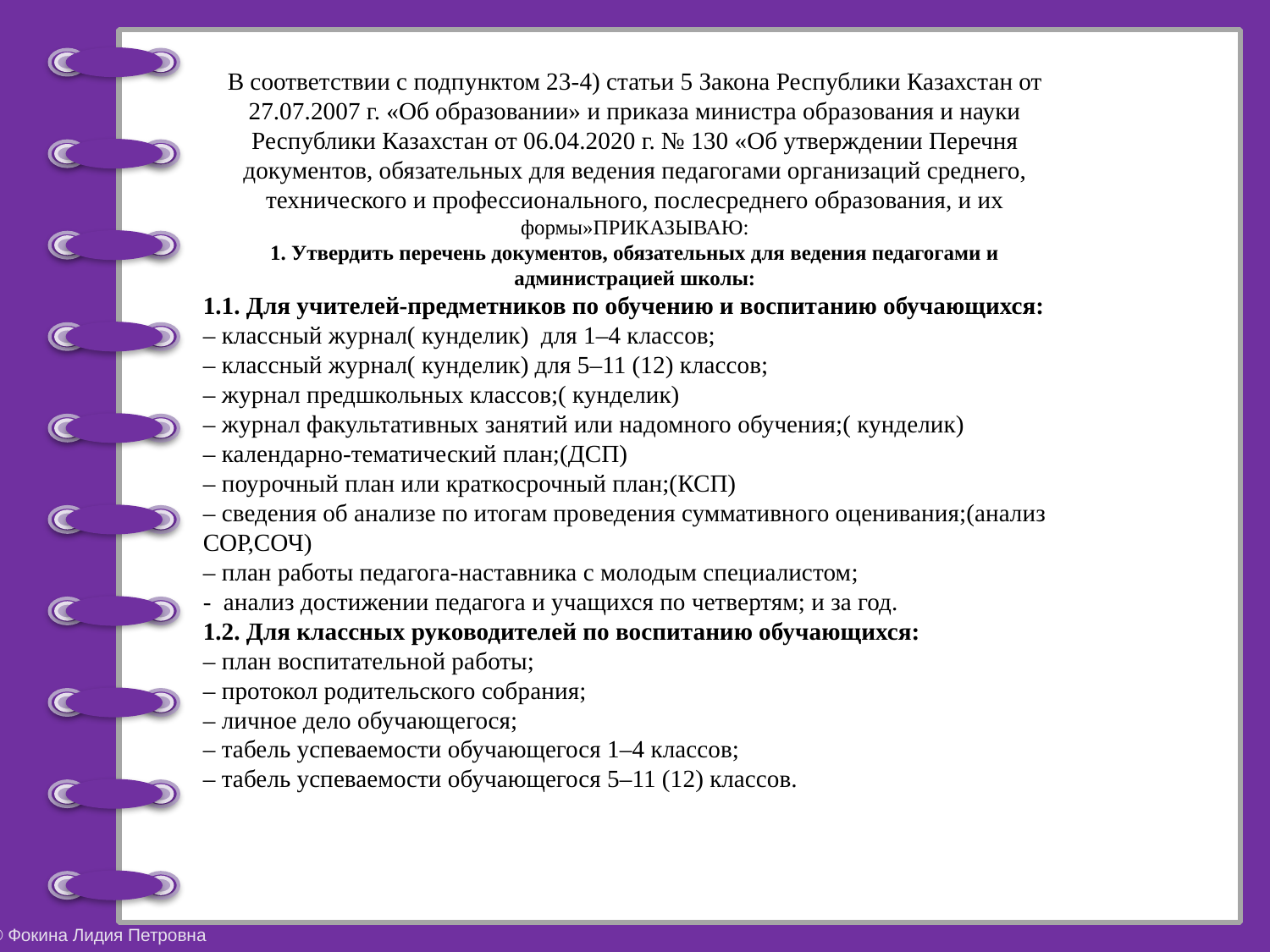

В соответствии с подпунктом 23-4) статьи 5 Закона Республики Казахстан от 27.07.2007 г. «Об образовании» и приказа министра образования и науки Республики Казахстан от 06.04.2020 г. № 130 «Об утверждении Перечня документов, обязательных для ведения педагогами организаций среднего, технического и профессионального, послесреднего образования, и их формы»ПРИКАЗЫВАЮ:
1. Утвердить перечень документов, обязательных для ведения педагогами и администрацией школы:
1.1. Для учителей-предметников по обучению и воспитанию обучающихся:
– классный журнал( кунделик)  для 1–4 классов;
– классный журнал( кунделик) для 5–11 (12) классов;
– журнал предшкольных классов;( кунделик)
– журнал факультативных занятий или надомного обучения;( кунделик)
– календарно-тематический план;(ДСП)
– поурочный план или краткосрочный план;(КСП)
– сведения об анализе по итогам проведения суммативного оценивания;(анализ СОР,СОЧ)
– план работы педагога-наставника с молодым специалистом;
-  анализ достижении педагога и учащихся по четвертям; и за год.
1.2. Для классных руководителей по воспитанию обучающихся:
– план воспитательной работы;
– протокол родительского собрания;
– личное дело обучающегося;
– табель успеваемости обучающегося 1–4 классов;
– табель успеваемости обучающегося 5–11 (12) классов.